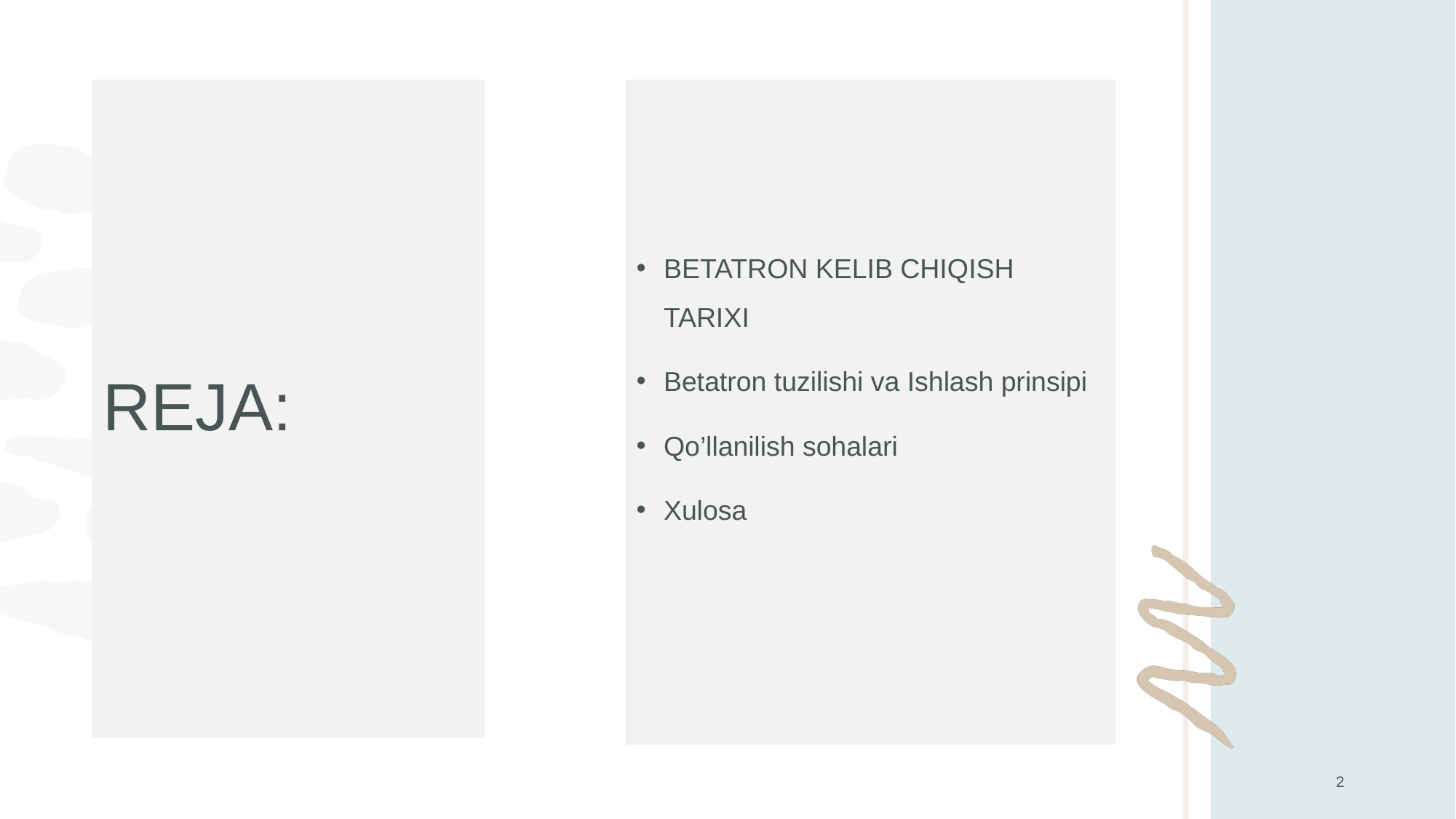

# REJA:
BETATRON KELIB CHIQISH TARIXI
Betatron tuzilishi va Ishlash prinsipi
Qo’llanilish sohalari
Xulosa

2